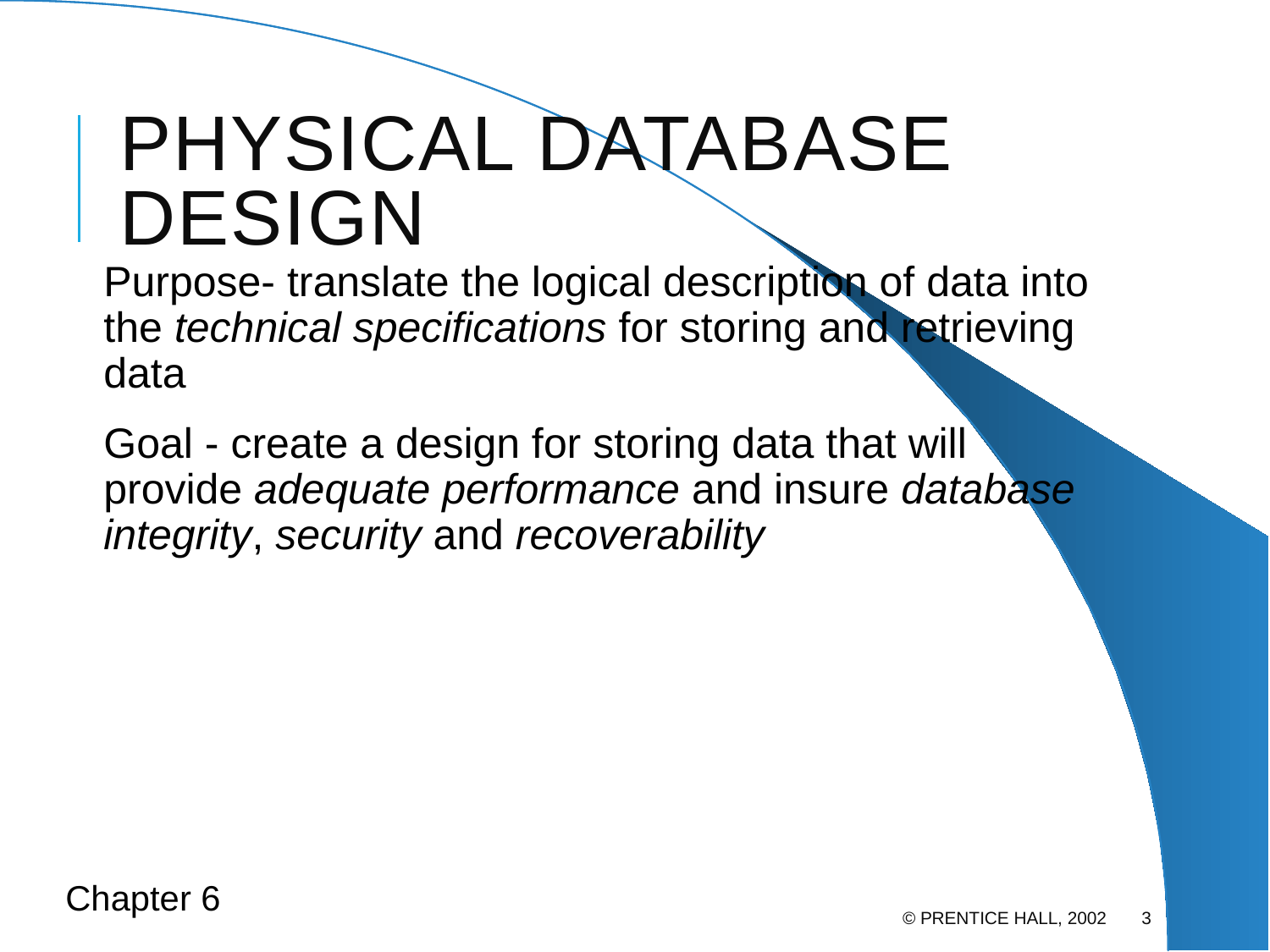

# Physical Database Design
Purpose- translate the logical description of data into the technical specifications for storing and retrieving data
Goal - create a design for storing data that will provide adequate performance and insure database integrity, security and recoverability
© Prentice Hall, 2002
3